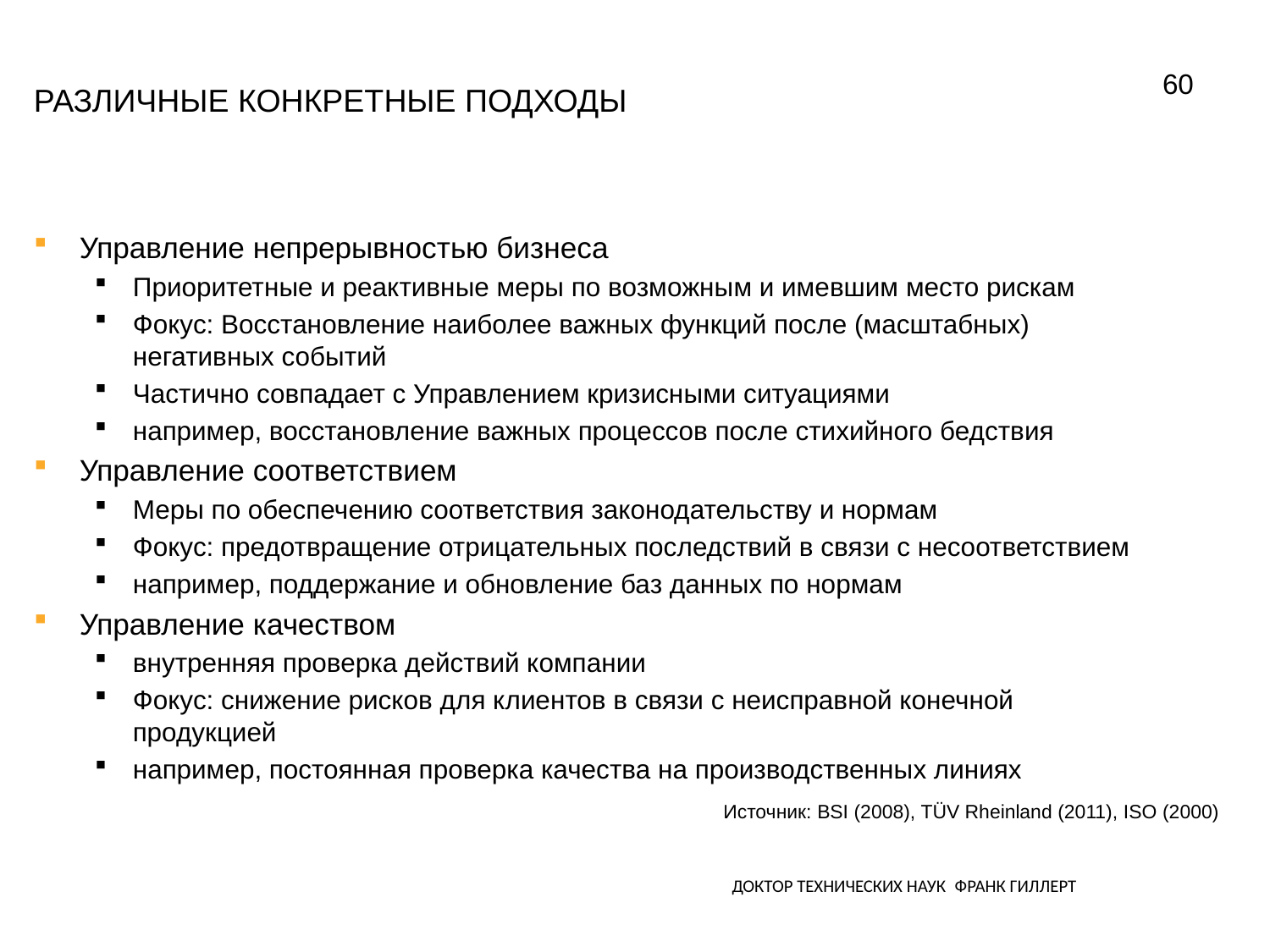

60
# Различные конкретные подходы
Управление непрерывностью бизнеса
Приоритетные и реактивные меры по возможным и имевшим место рискам
Фокус: Восстановление наиболее важных функций после (масштабных) негативных событий
Частично совпадает с Управлением кризисными ситуациями
например, восстановление важных процессов после стихийного бедствия
Управление соответствием
Меры по обеспечению соответствия законодательству и нормам
Фокус: предотвращение отрицательных последствий в связи с несоответствием
например, поддержание и обновление баз данных по нормам
Управление качеством
внутренняя проверка действий компании
Фокус: снижение рисков для клиентов в связи с неисправной конечной продукцией
например, постоянная проверка качества на производственных линиях

Источник: BSI (2008), TÜV Rheinland (2011), ISO (2000)